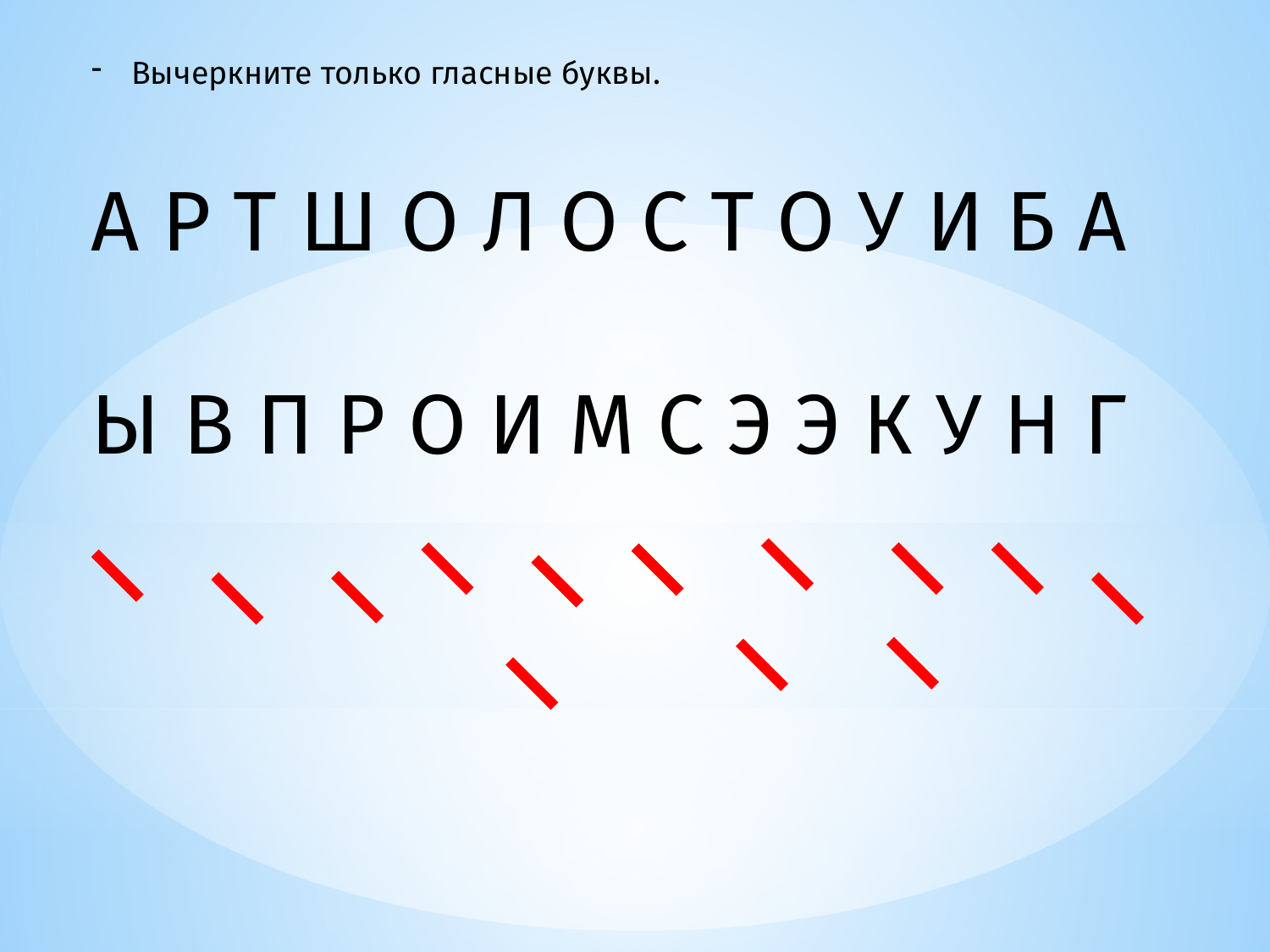

Вычеркните только гласные буквы.

А Р Т Ш О Л О С Т О У И Б А

Ы В П Р О И М С Э Э К У Н Г